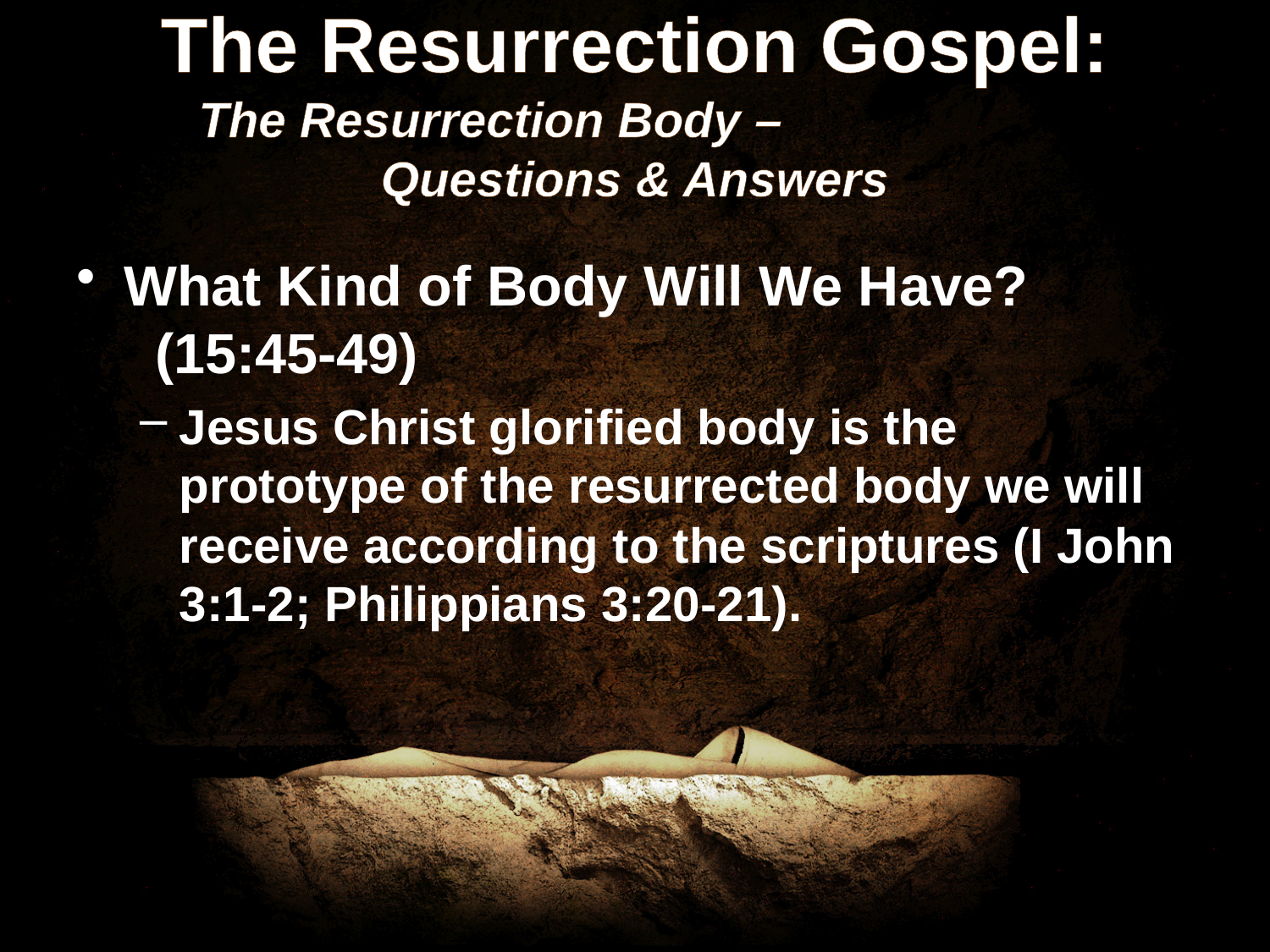

# The Resurrection Gospel: The Resurrection Body – Questions & Answers
What Kind of Body Will We Have?             (15:45-49)
Jesus Christ glorified body is the prototype of the resurrected body we will receive according to the scriptures (I John 3:1-2; Philippians 3:20-21).